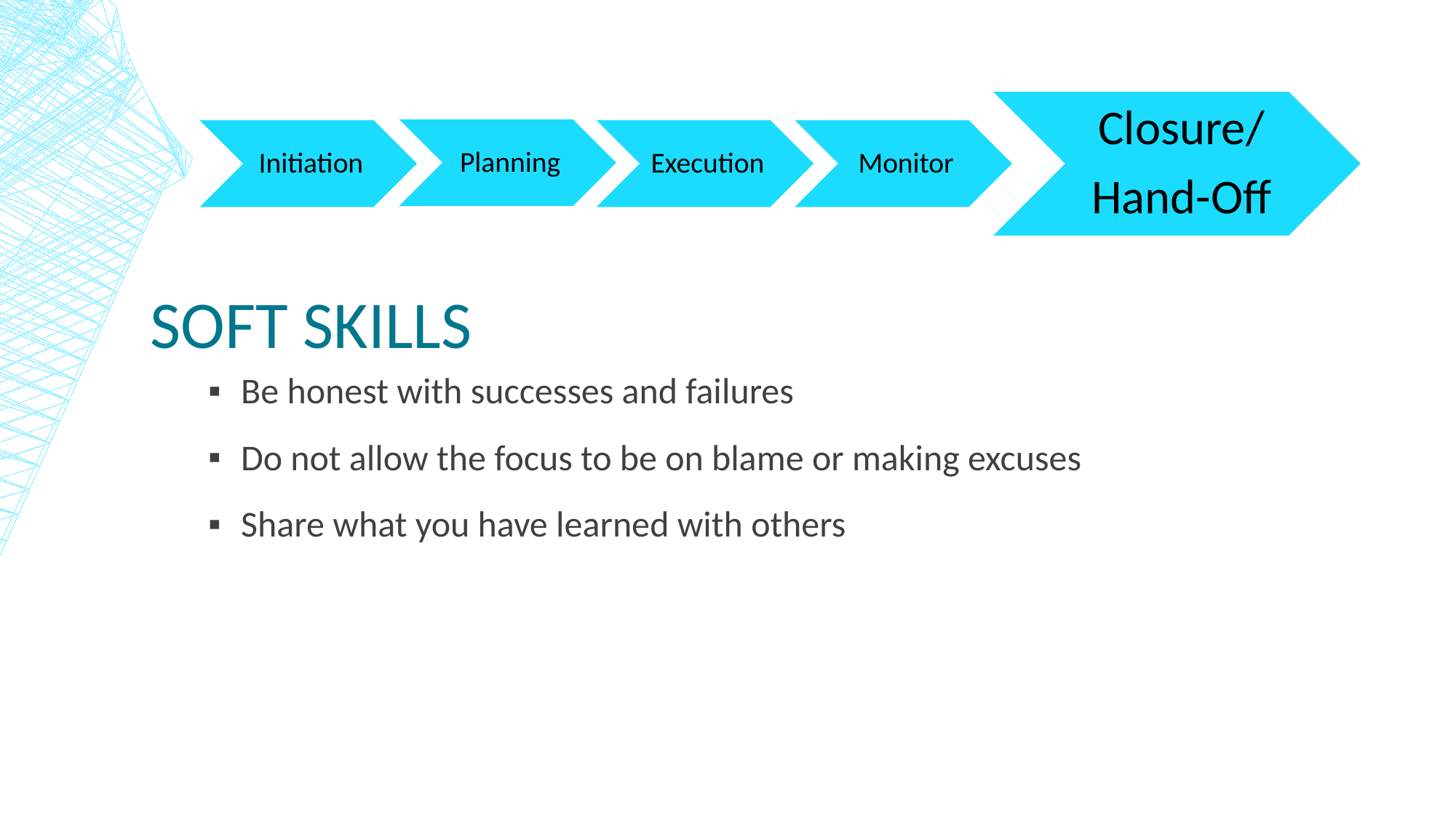

Initiation
Planning
Execution
Monitor
Closure/
Hand-Off
# Soft SKills
Be honest with successes and failures
Do not allow the focus to be on blame or making excuses
Share what you have learned with others